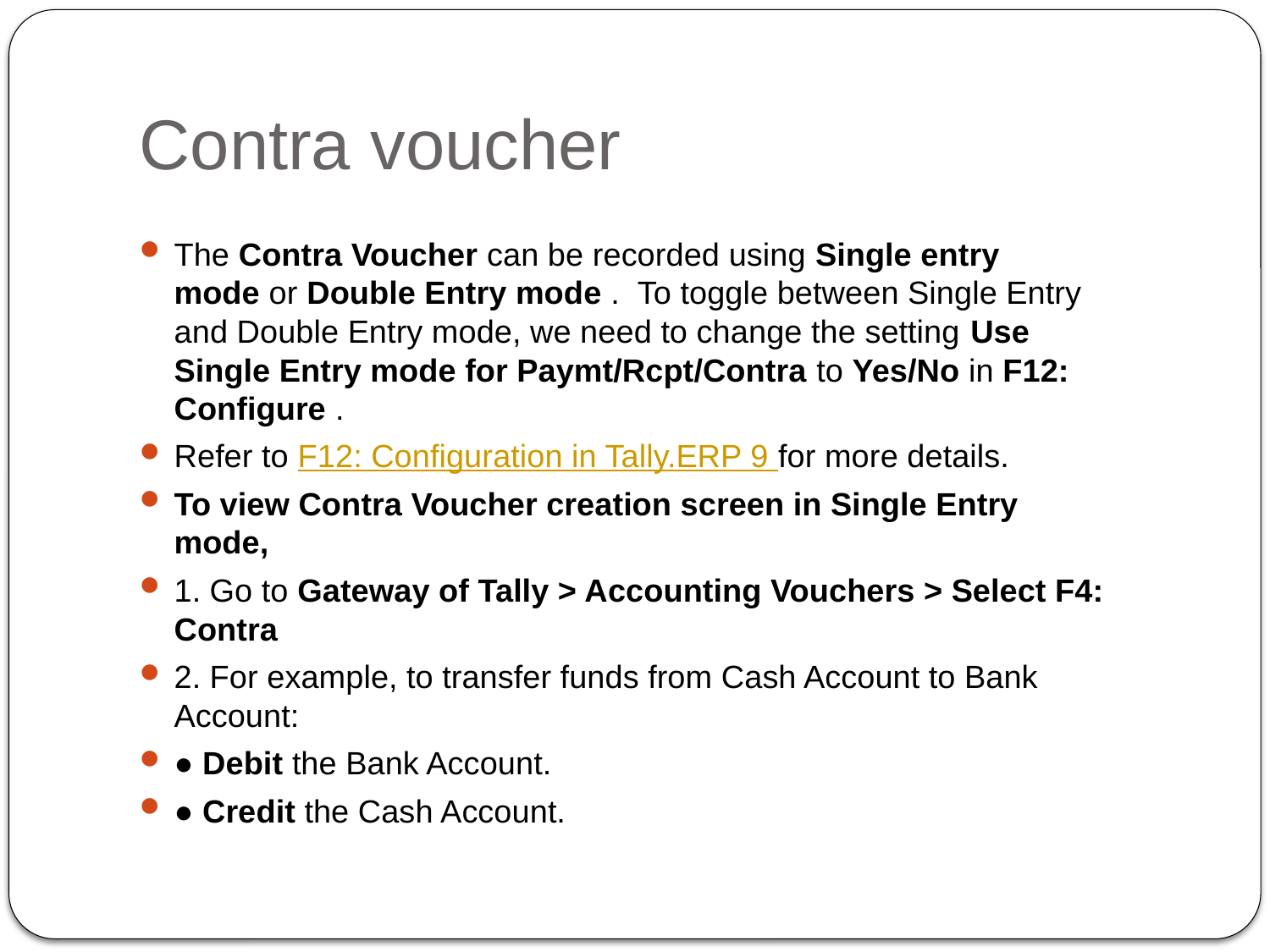

# Contra voucher

The Contra Voucher can be recorded using Single entry mode or Double Entry mode .  To toggle between Single Entry and Double Entry mode, we need to change the setting Use Single Entry mode for Paymt/Rcpt/Contra to Yes/No in F12: Configure .
Refer to F12: Configuration in Tally.ERP 9 for more details.
To view Contra Voucher creation screen in Single Entry mode,
1. Go to Gateway of Tally > Accounting Vouchers > Select F4: Contra
2. For example, to transfer funds from Cash Account to Bank Account:
● Debit the Bank Account.
● Credit the Cash Account.